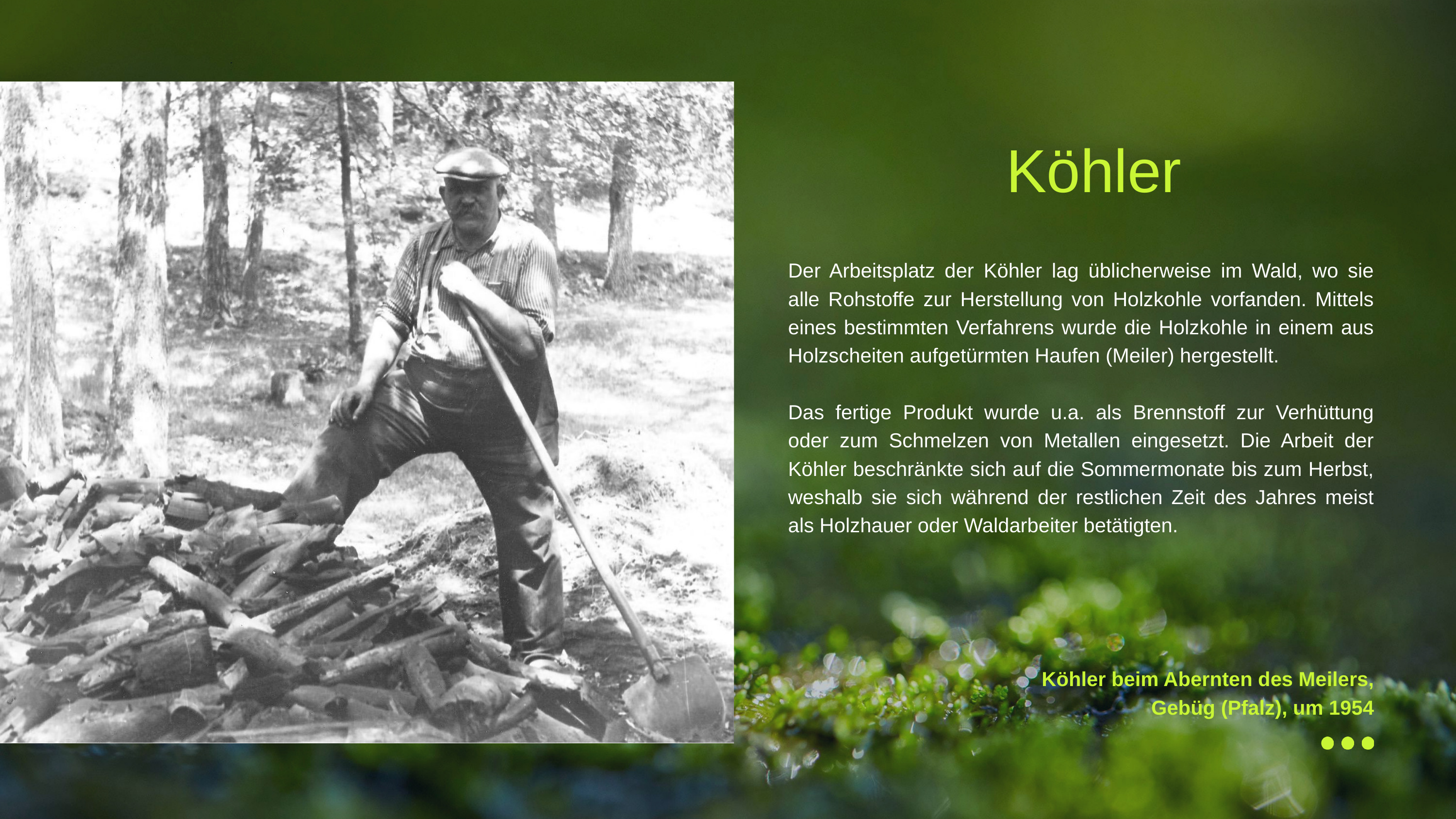

Köhler
Der Arbeitsplatz der Köhler lag üblicherweise im Wald, wo sie alle Rohstoffe zur Herstellung von Holzkohle vorfanden. Mittels eines bestimmten Verfahrens wurde die Holzkohle in einem aus Holzscheiten aufgetürmten Haufen (Meiler) hergestellt.

Das fertige Produkt wurde u.a. als Brennstoff zur Verhüttung oder zum Schmelzen von Metallen eingesetzt. Die Arbeit der Köhler beschränkte sich auf die Sommermonate bis zum Herbst, weshalb sie sich während der restlichen Zeit des Jahres meist als Holzhauer oder Waldarbeiter betätigten.
Köhler beim Abernten des Meilers, Gebüg (Pfalz), um 1954